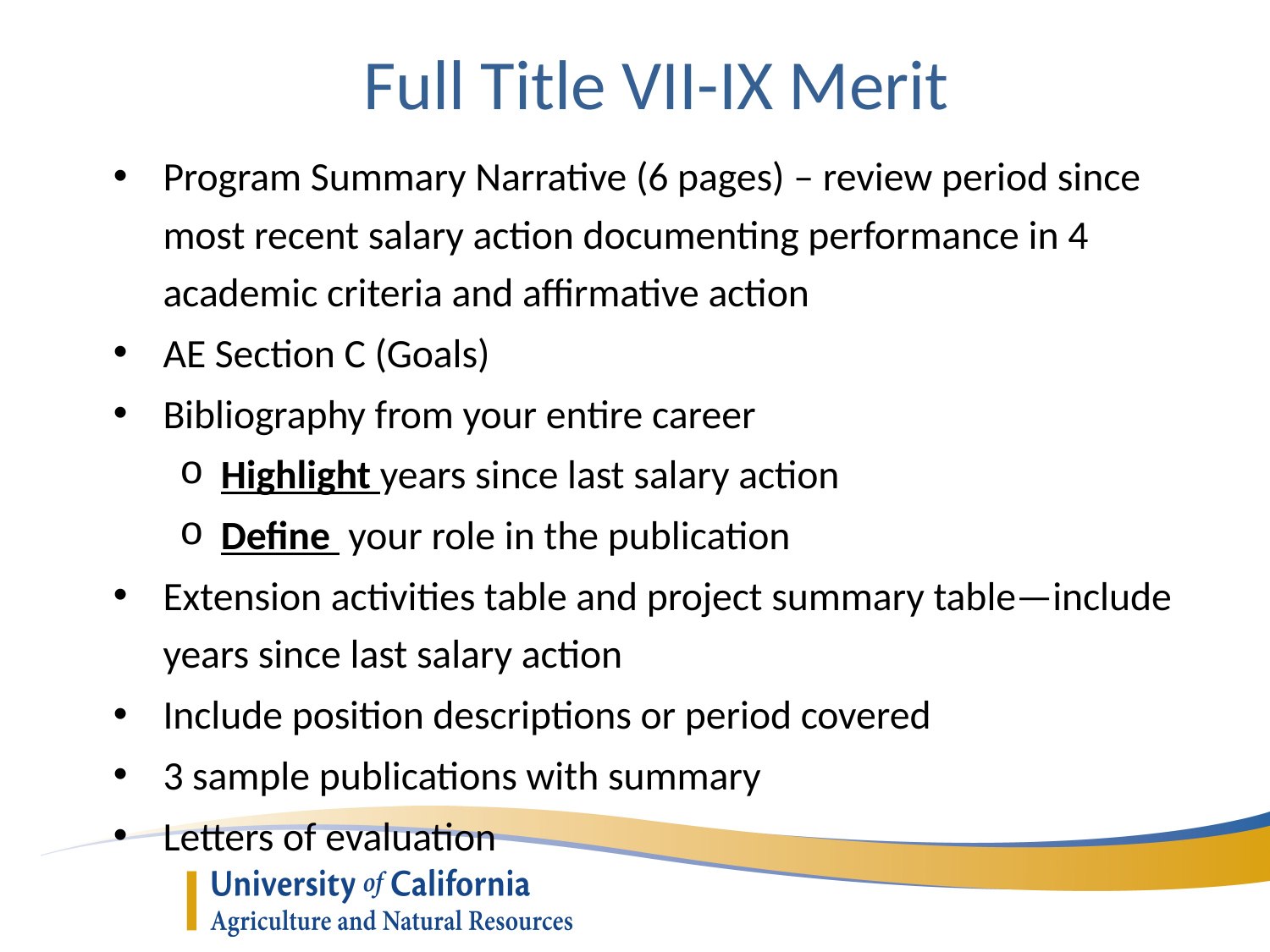

Full Title VII-IX Merit
Program Summary Narrative (6 pages) – review period since most recent salary action documenting performance in 4 academic criteria and affirmative action
AE Section C (Goals)
Bibliography from your entire career
Highlight years since last salary action
Define  your role in the publication
Extension activities table and project summary table—include years since last salary action
Include position descriptions or period covered
3 sample publications with summary
Letters of evaluation